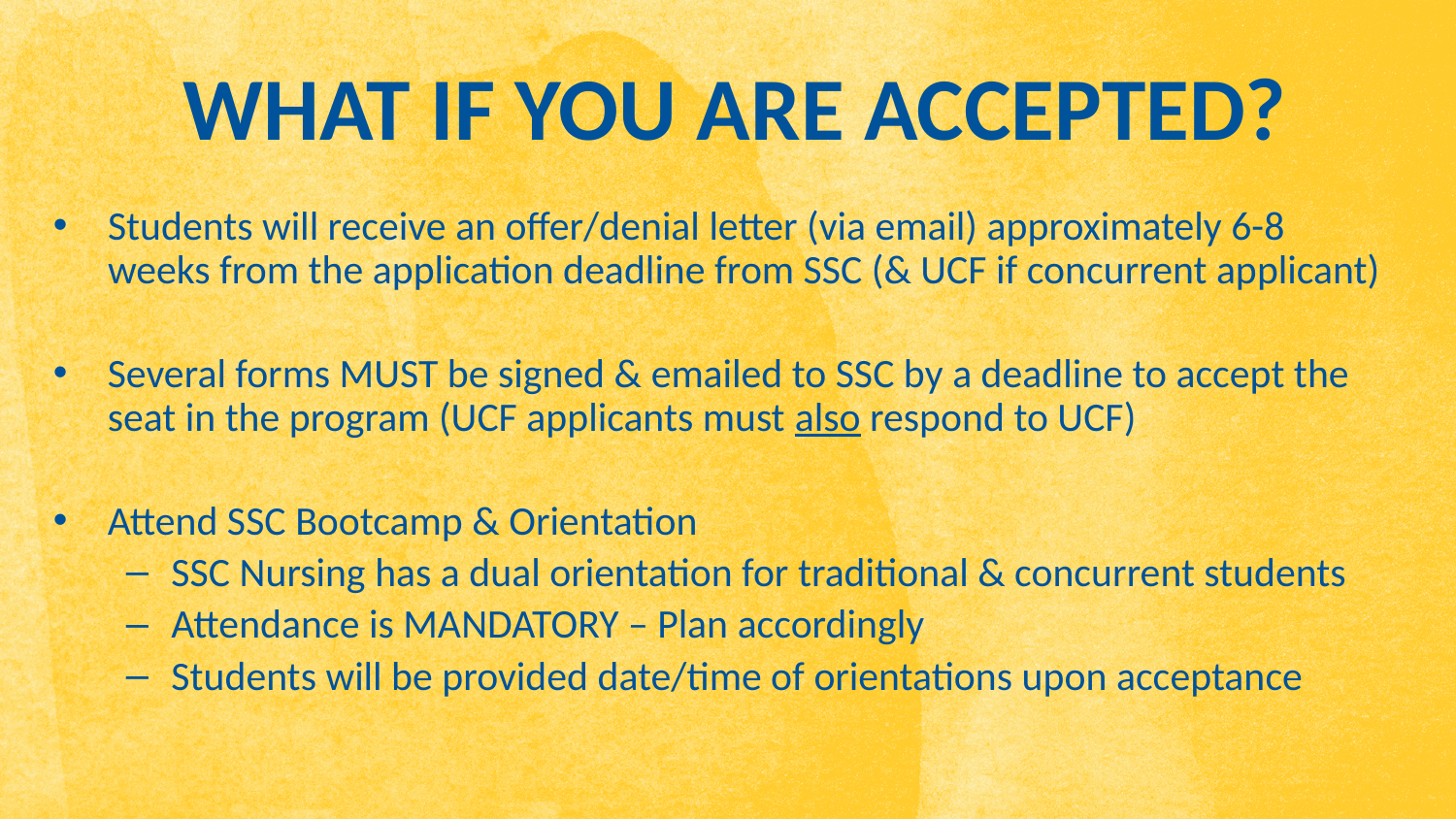

WHAT IF YOU ARE ACCEPTED?
Students will receive an offer/denial letter (via email) approximately 6-8 weeks from the application deadline from SSC (& UCF if concurrent applicant)

Several forms MUST be signed & emailed to SSC by a deadline to accept the seat in the program (UCF applicants must also respond to UCF)

Attend SSC Bootcamp & Orientation
SSC Nursing has a dual orientation for traditional & concurrent students
Attendance is MANDATORY – Plan accordingly
Students will be provided date/time of orientations upon acceptance